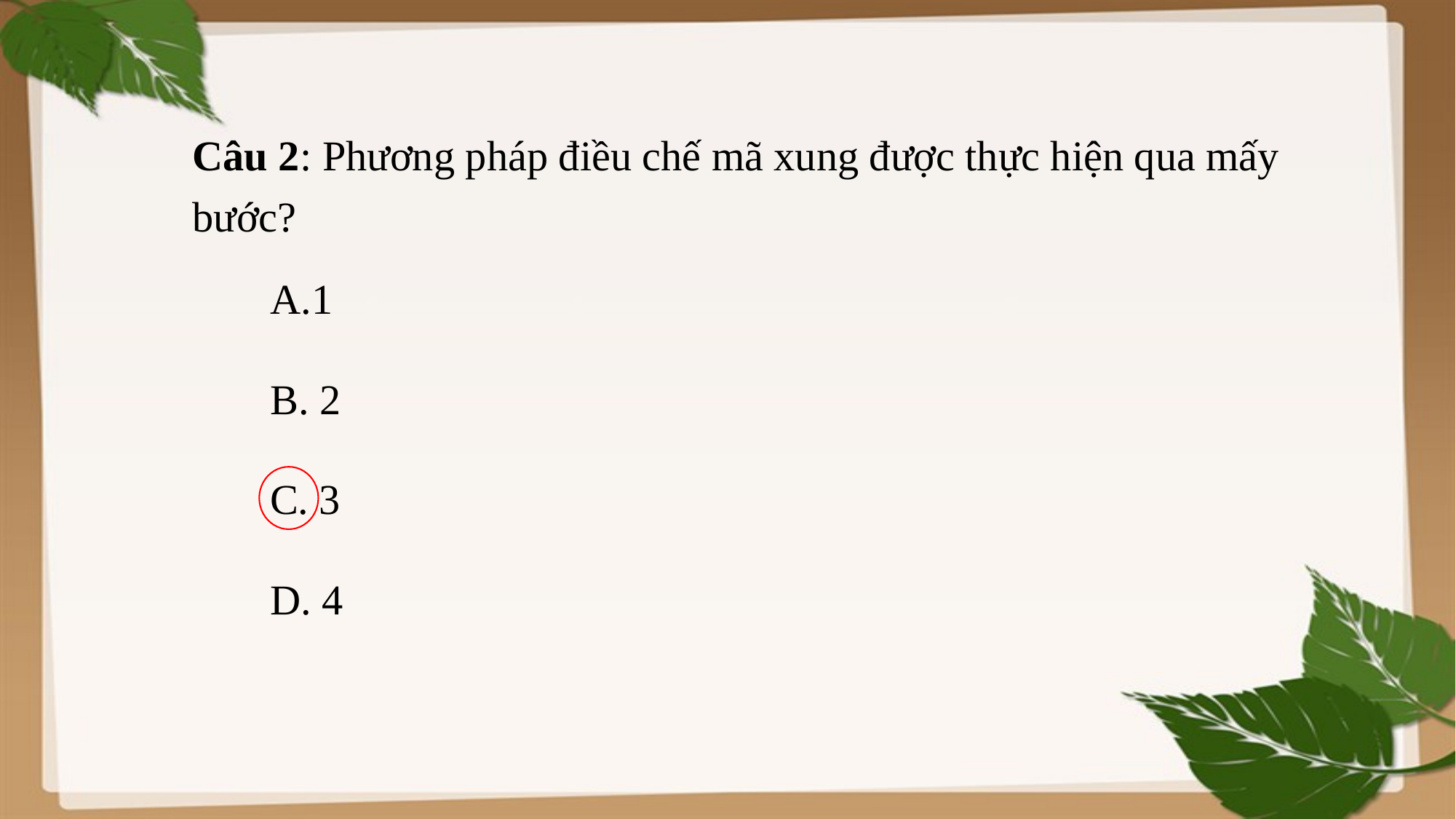

Câu 2: Phương pháp điều chế mã xung được thực hiện qua mấy bước?
1
B. 2

C. 3
D. 4